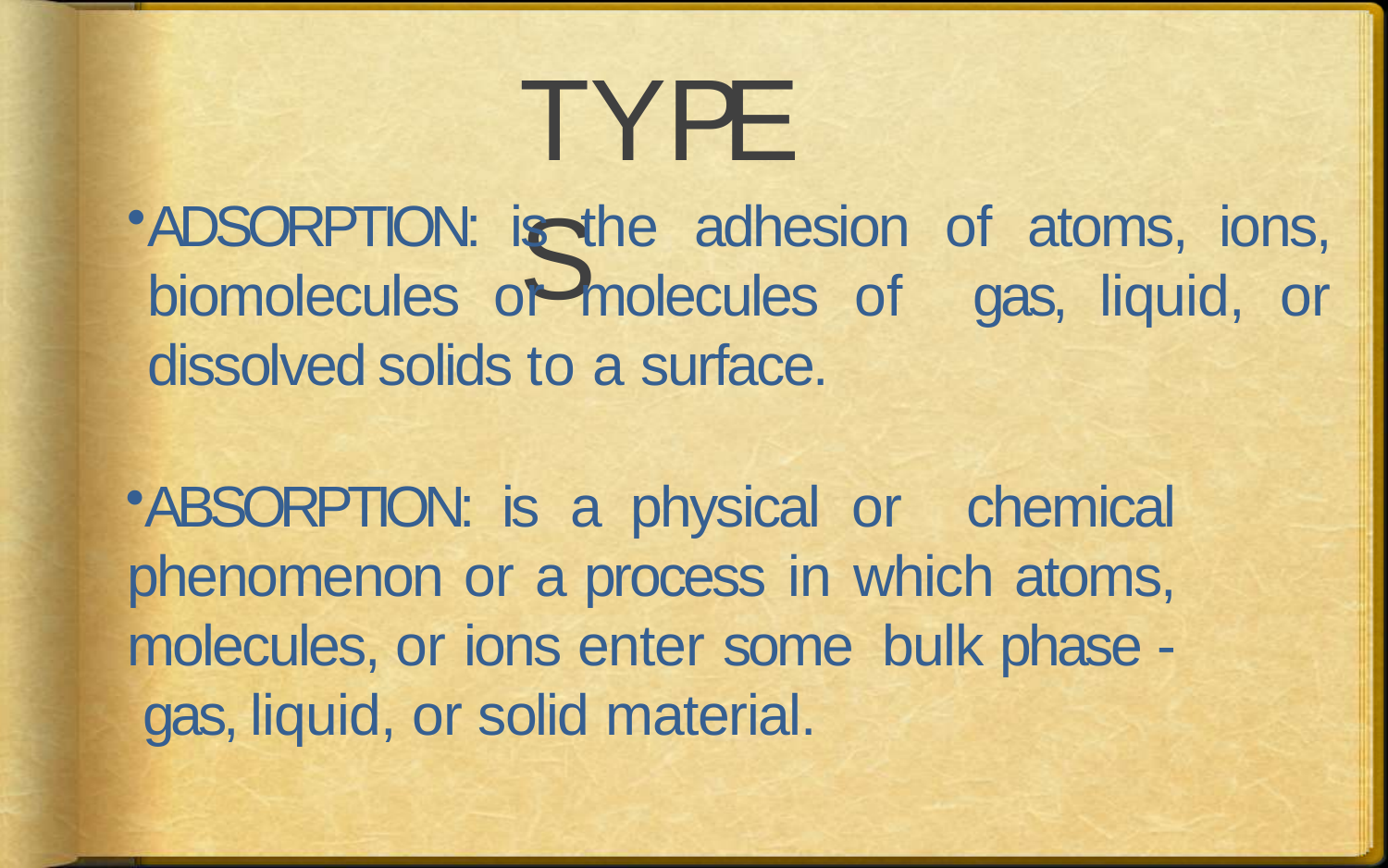

# TYPES
ADSORPTION: is the adhesion of atoms, ions, biomolecules or molecules of  gas, liquid, or dissolved solids to a surface.

ABSORPTION: is a physical or  chemical phenomenon or a process in which atoms, molecules, or ions enter some  bulk phase -  gas, liquid, or solid material.